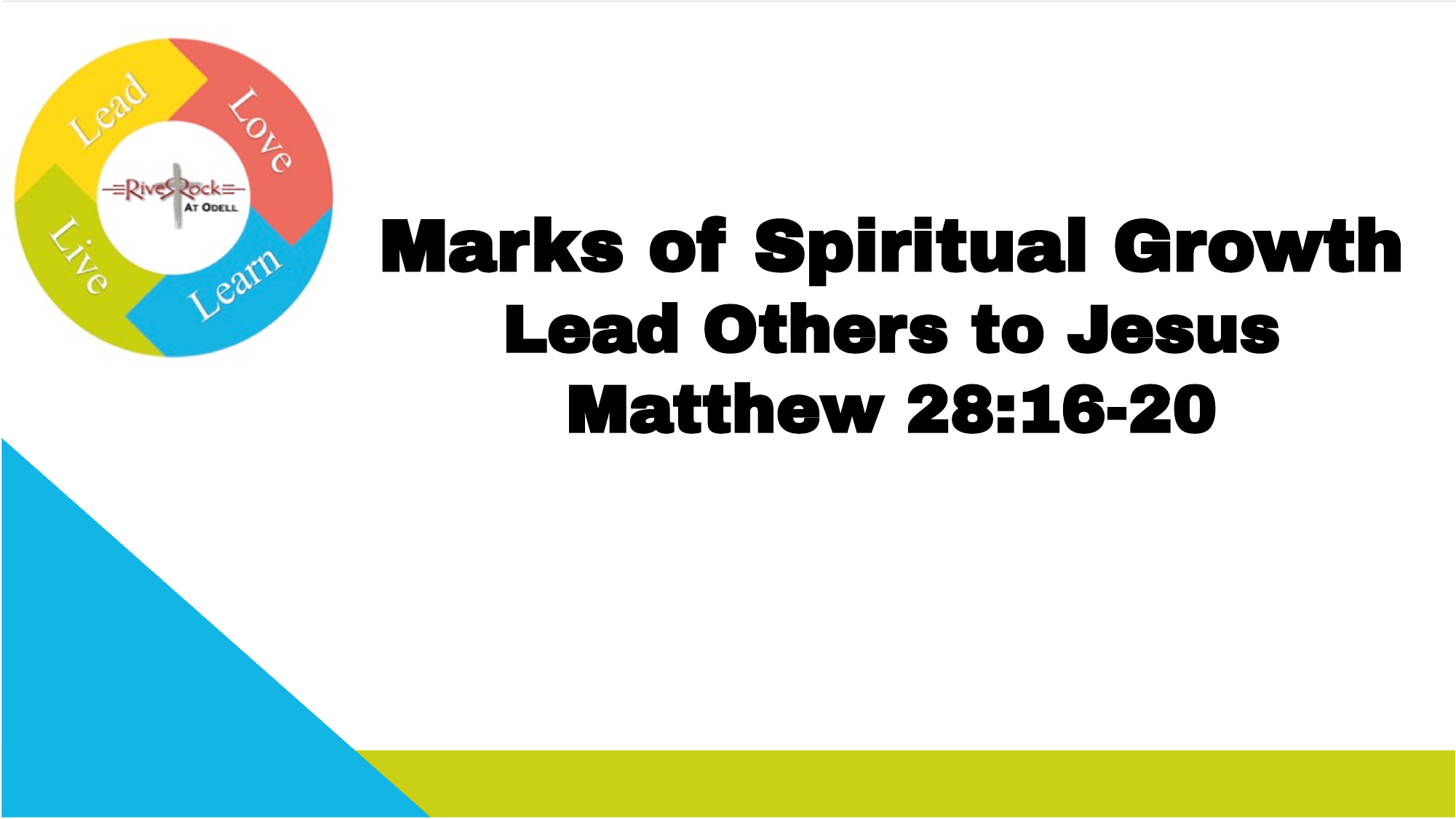

Marks of Spiritual Growth
Lead Others to Jesus
Matthew 28:16-20